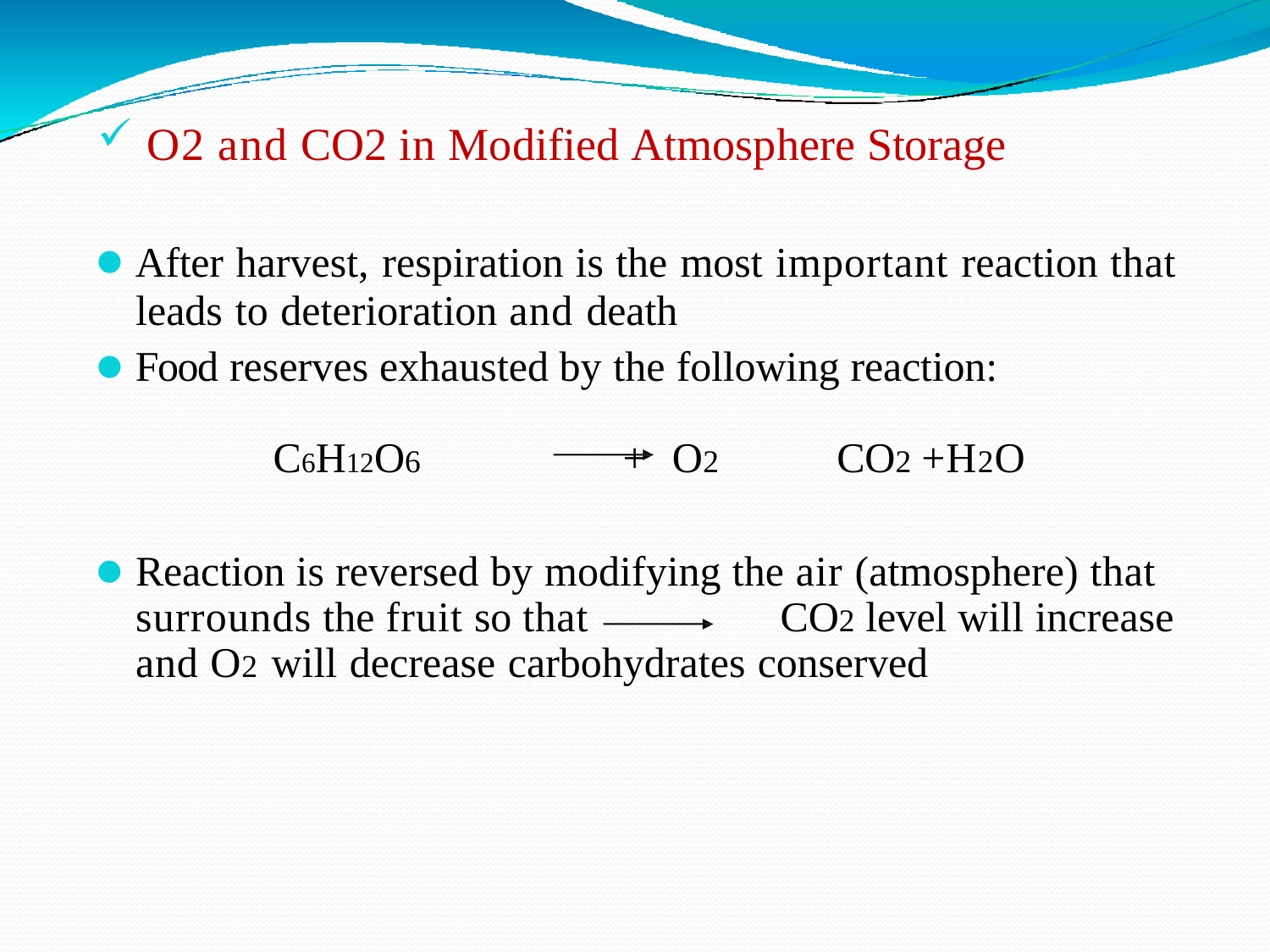

O2 and CO2 in Modified Atmosphere Storage

After harvest, respiration is the most important reaction that
leads to deterioration and death
Food reserves exhausted by the following reaction:
C6H12O6	+	O2	CO2 +H2O

Reaction is reversed by modifying the air (atmosphere) that surrounds the fruit so that	CO2 level will increase and O2 will decrease carbohydrates conserved